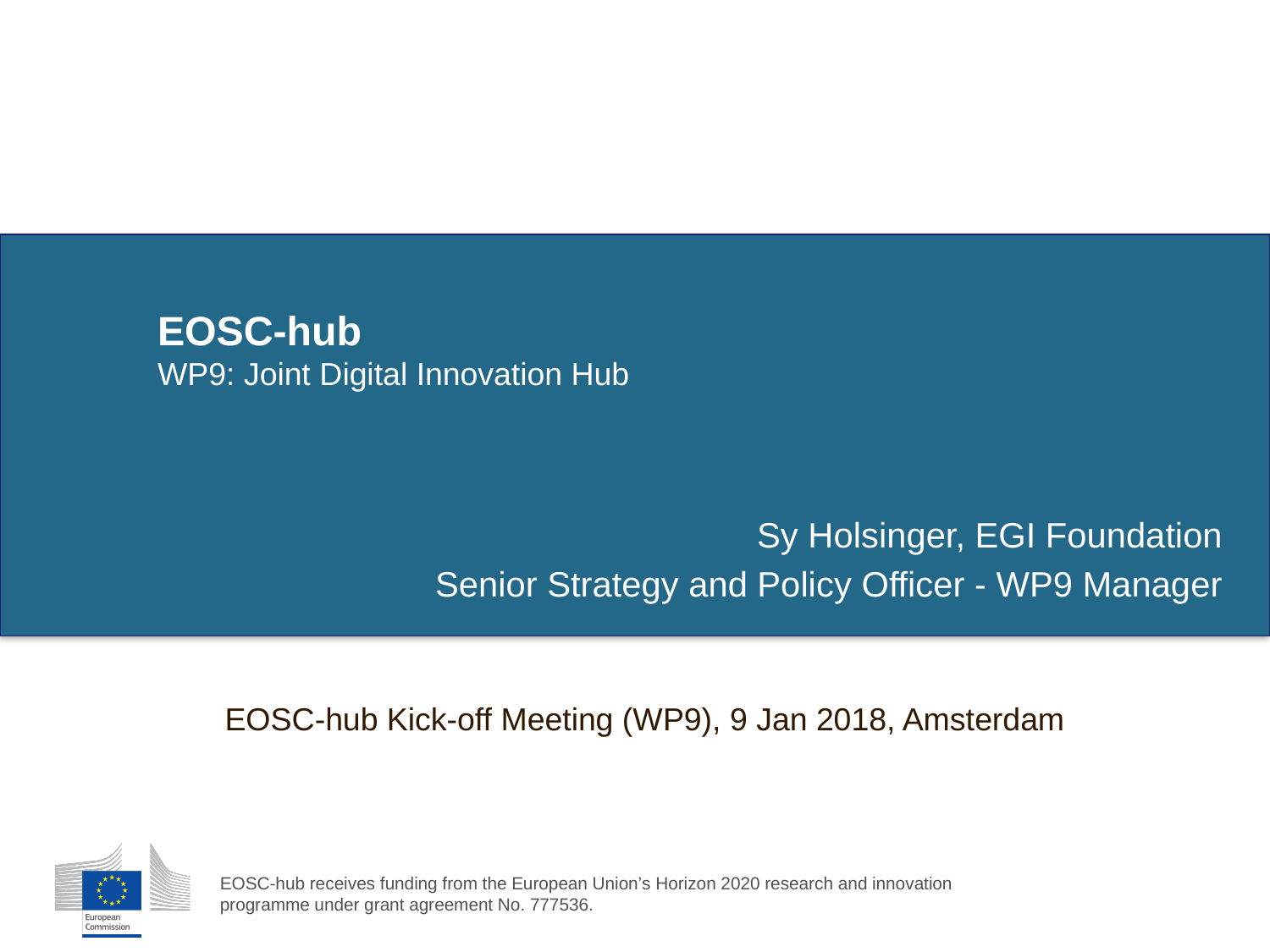

# EOSC-hub WP9: Joint Digital Innovation Hub
Sy Holsinger, EGI Foundation
Senior Strategy and Policy Officer - WP9 Manager
EOSC-hub Kick-off Meeting (WP9), 9 Jan 2018, Amsterdam